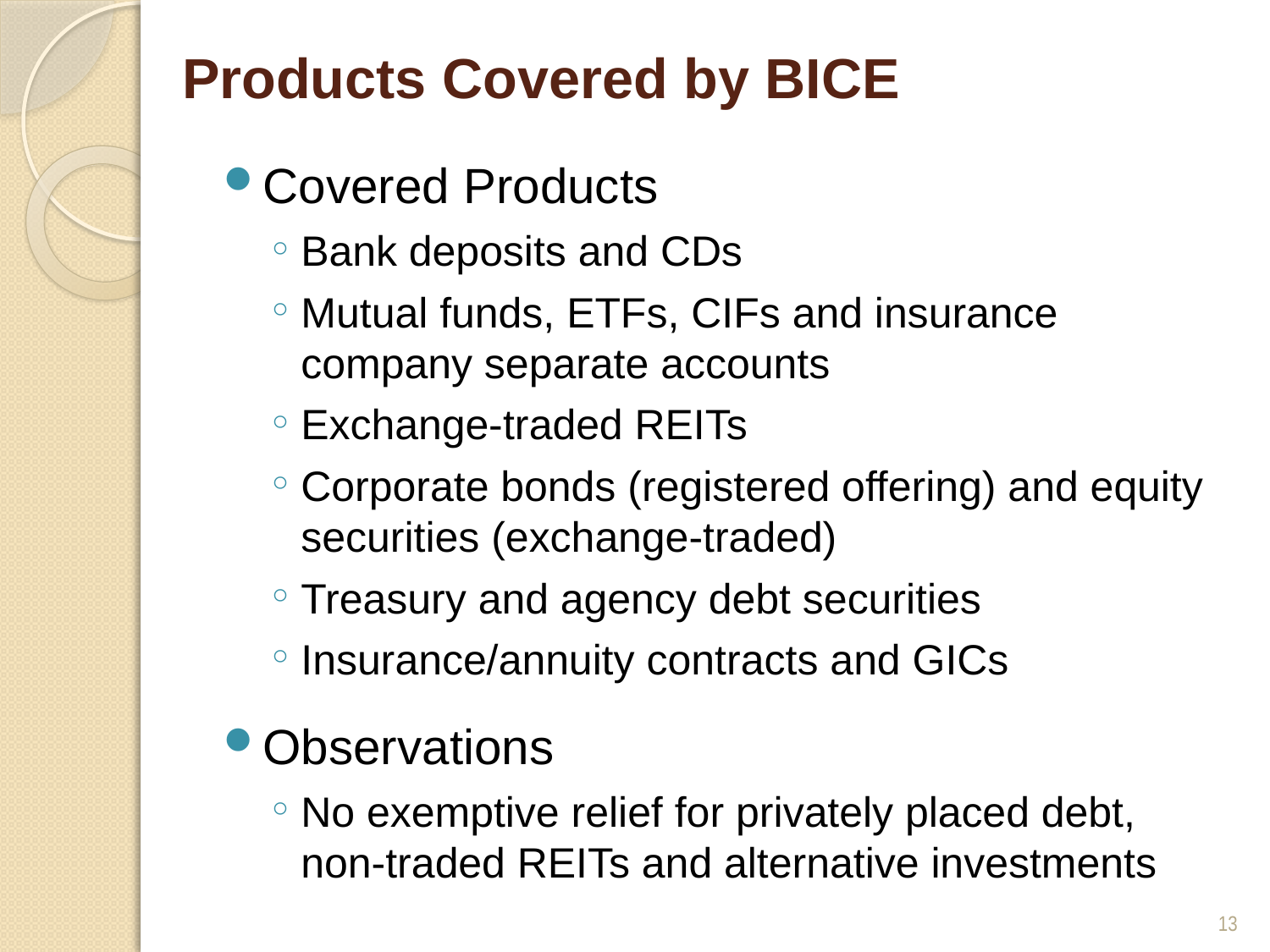

# Products Covered by BICE
Covered Products
Bank deposits and CDs
Mutual funds, ETFs, CIFs and insurance company separate accounts
Exchange-traded REITs
Corporate bonds (registered offering) and equity securities (exchange-traded)
Treasury and agency debt securities
Insurance/annuity contracts and GICs
Observations
No exemptive relief for privately placed debt, non-traded REITs and alternative investments

13